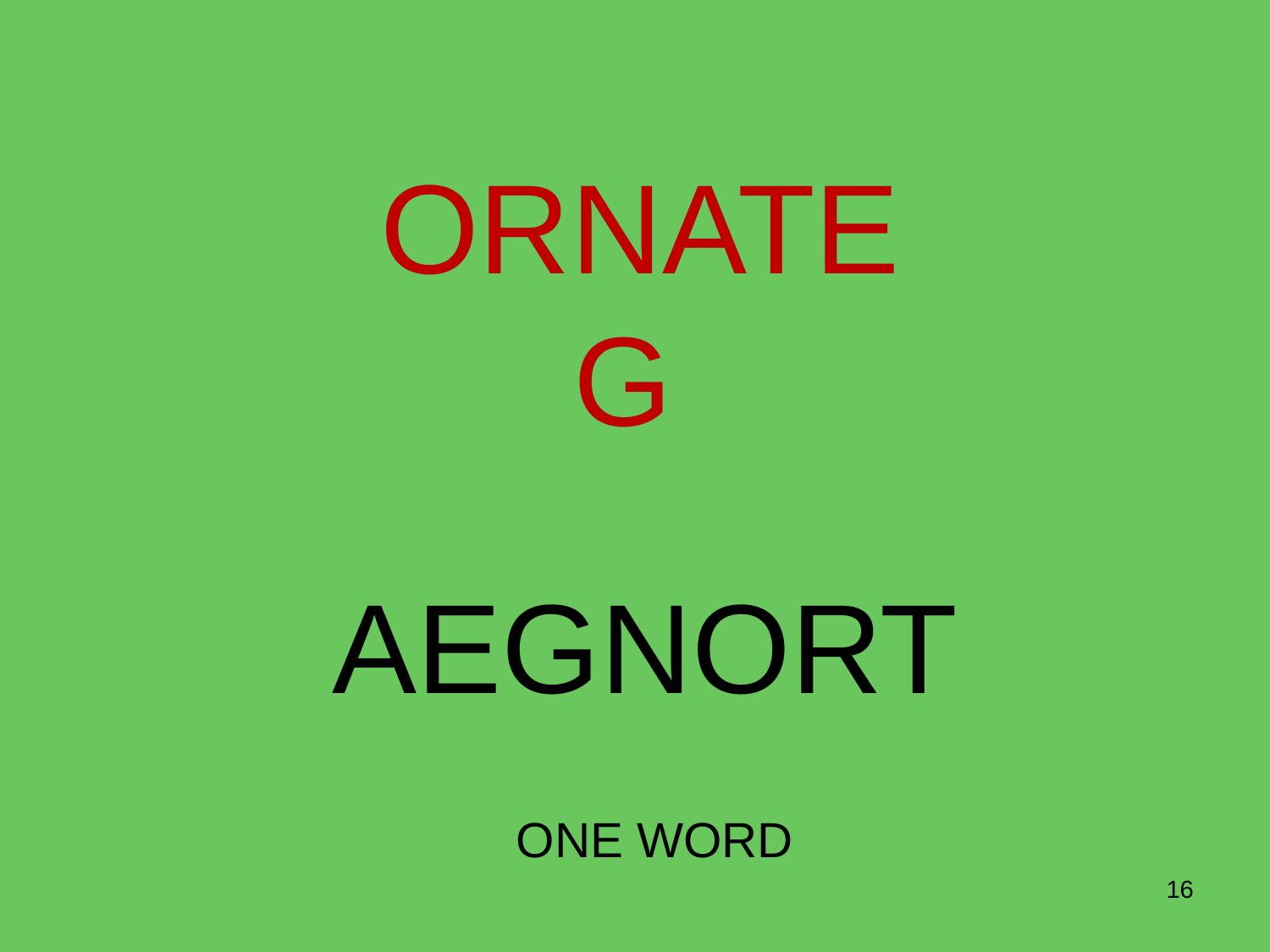

# ORNATE G
AEGNORT
ONE WORD
16